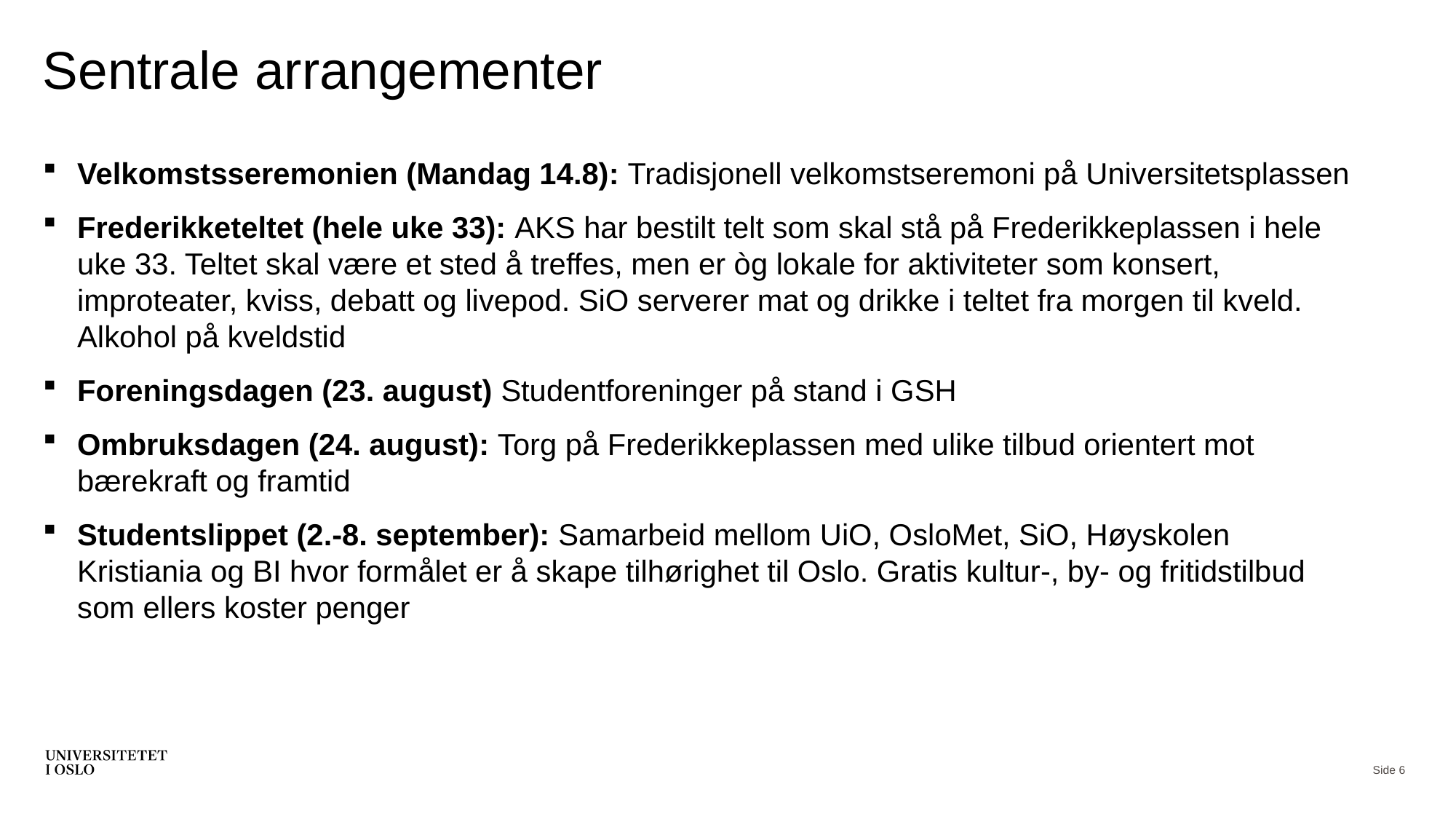

# Sentrale arrangementer
Velkomstsseremonien (Mandag 14.8): Tradisjonell velkomstseremoni på Universitetsplassen
Frederikketeltet (hele uke 33): AKS har bestilt telt som skal stå på Frederikkeplassen i hele uke 33. Teltet skal være et sted å treffes, men er òg lokale for aktiviteter som konsert, improteater, kviss, debatt og livepod. SiO serverer mat og drikke i teltet fra morgen til kveld. Alkohol på kveldstid
Foreningsdagen (23. august) Studentforeninger på stand i GSH
Ombruksdagen (24. august): Torg på Frederikkeplassen med ulike tilbud orientert mot bærekraft og framtid
Studentslippet (2.-8. september): Samarbeid mellom UiO, OsloMet, SiO, Høyskolen Kristiania og BI hvor formålet er å skape tilhørighet til Oslo. Gratis kultur-, by- og fritidstilbud som ellers koster penger

Side 6